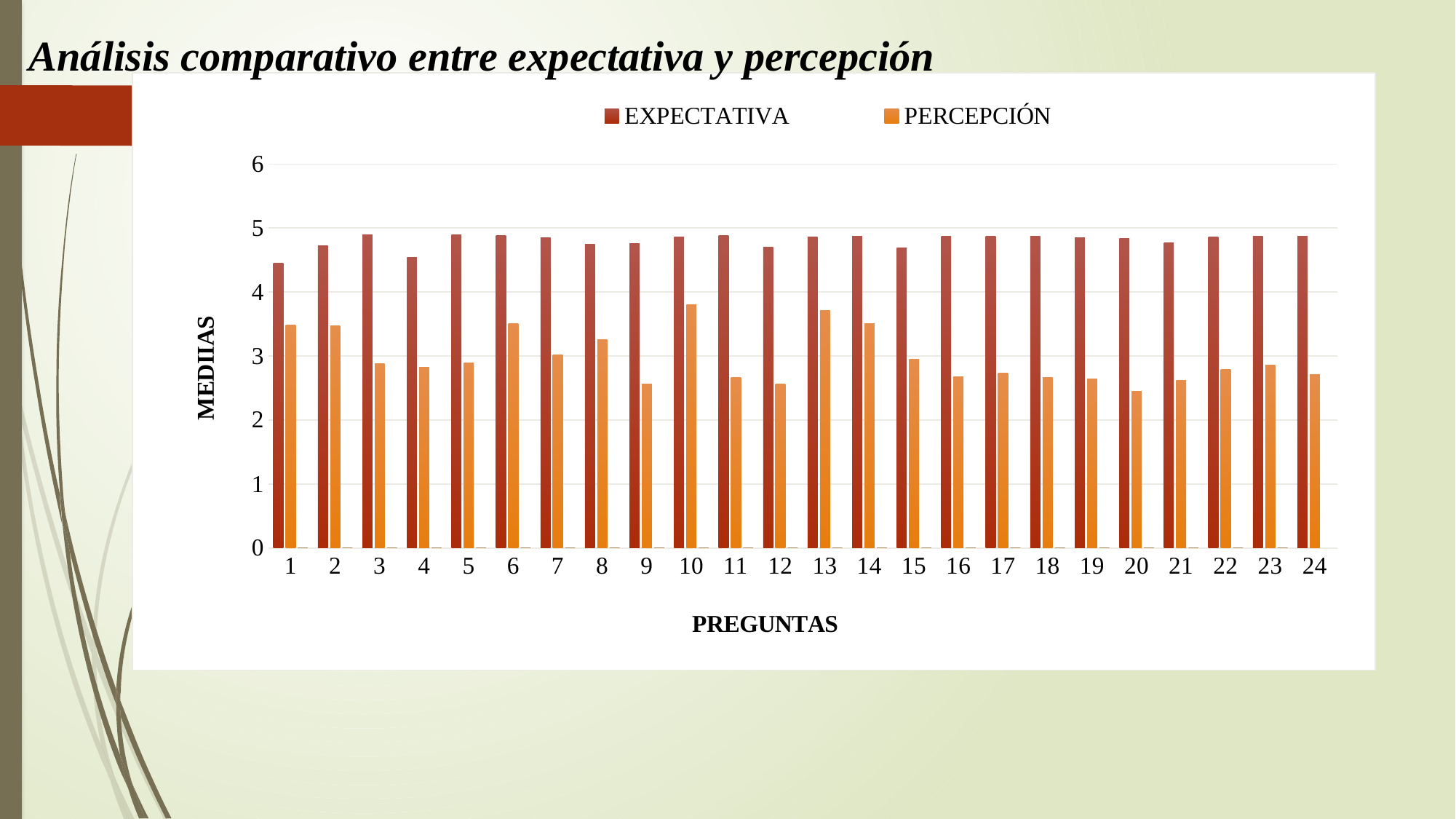

Análisis comparativo entre expectativa y percepción

### Chart

| Category | EXPECTATIVA | PERCEPCIÓN | P1 |
|---|---|---|---|